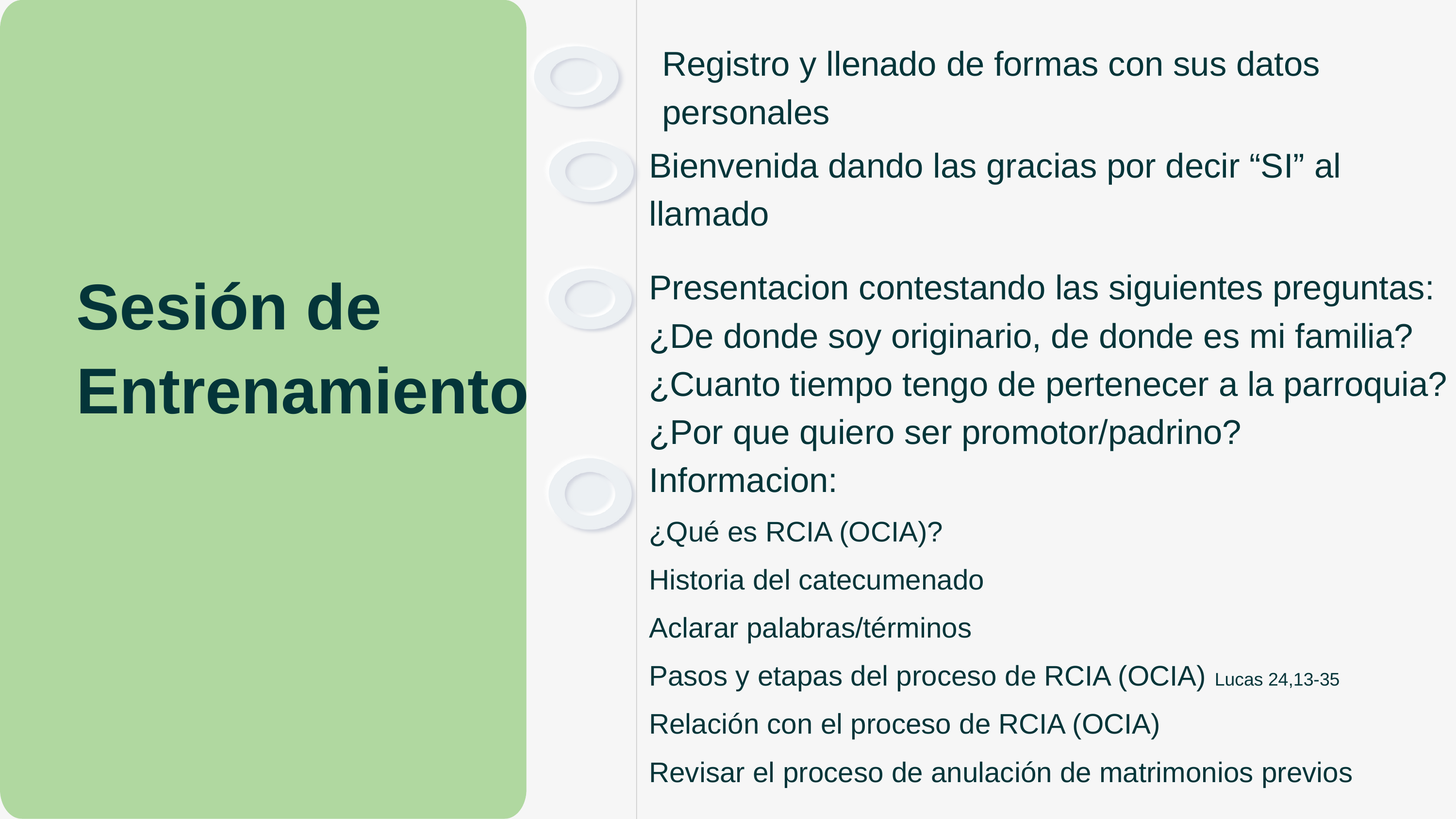

Registro y llenado de formas con sus datos personales

Bienvenida dando las gracias por decir “SI” al llamado
Sesión de Entrenamiento

Presentacion contestando las siguientes preguntas:
¿De donde soy originario, de donde es mi familia?
¿Cuanto tiempo tengo de pertenecer a la parroquia?
¿Por que quiero ser promotor/padrino?
Informacion:
¿Qué es RCIA (OCIA)?
Historia del catecumenado
Aclarar palabras/términos
Pasos y etapas del proceso de RCIA (OCIA) Lucas 24,13-35
Relación con el proceso de RCIA (OCIA)
Revisar el proceso de anulación de matrimonios previos